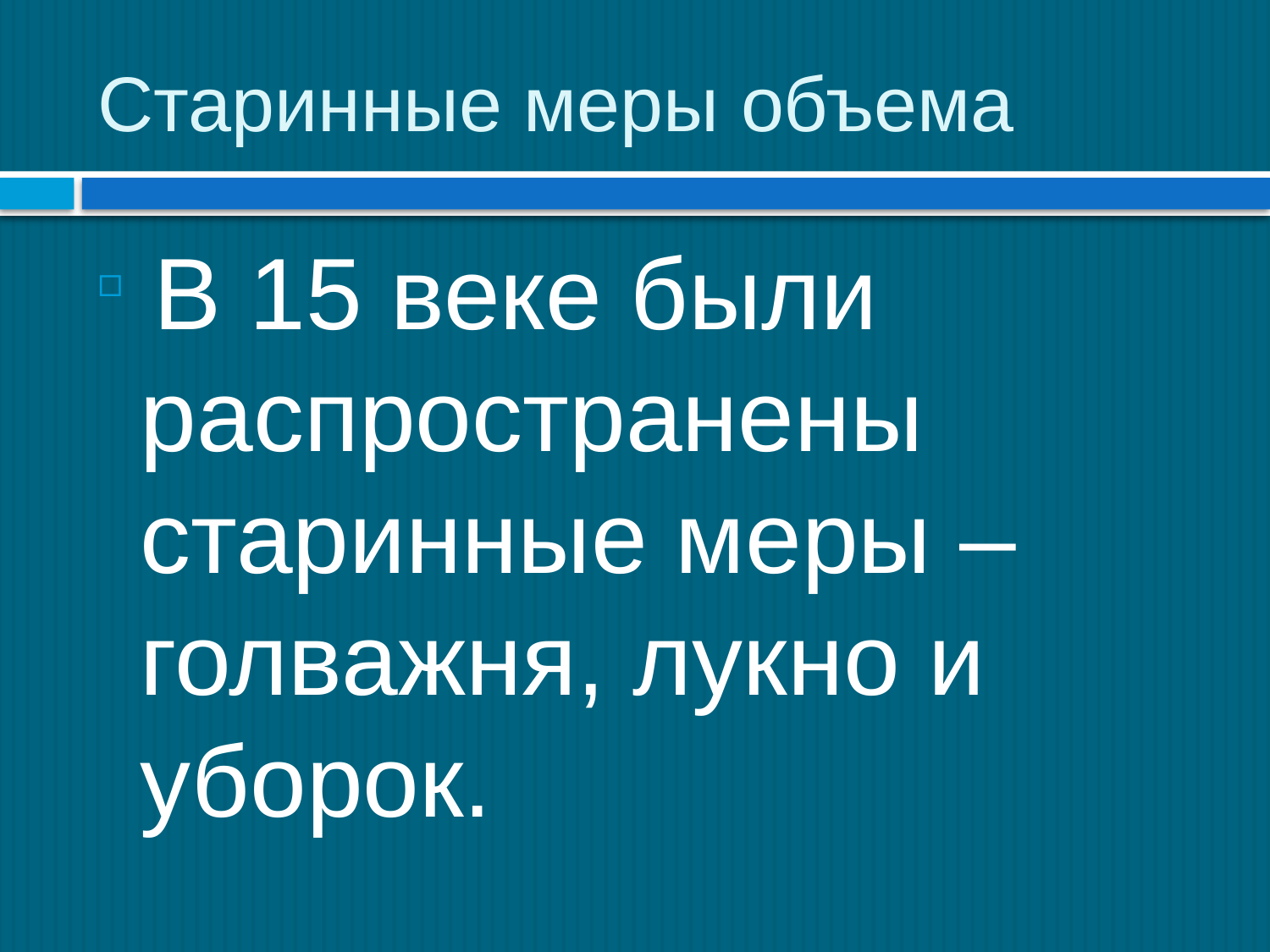

# Старинные меры объема
 В 15 веке были распространены  старинные меры – голважня, лукно и уборок.